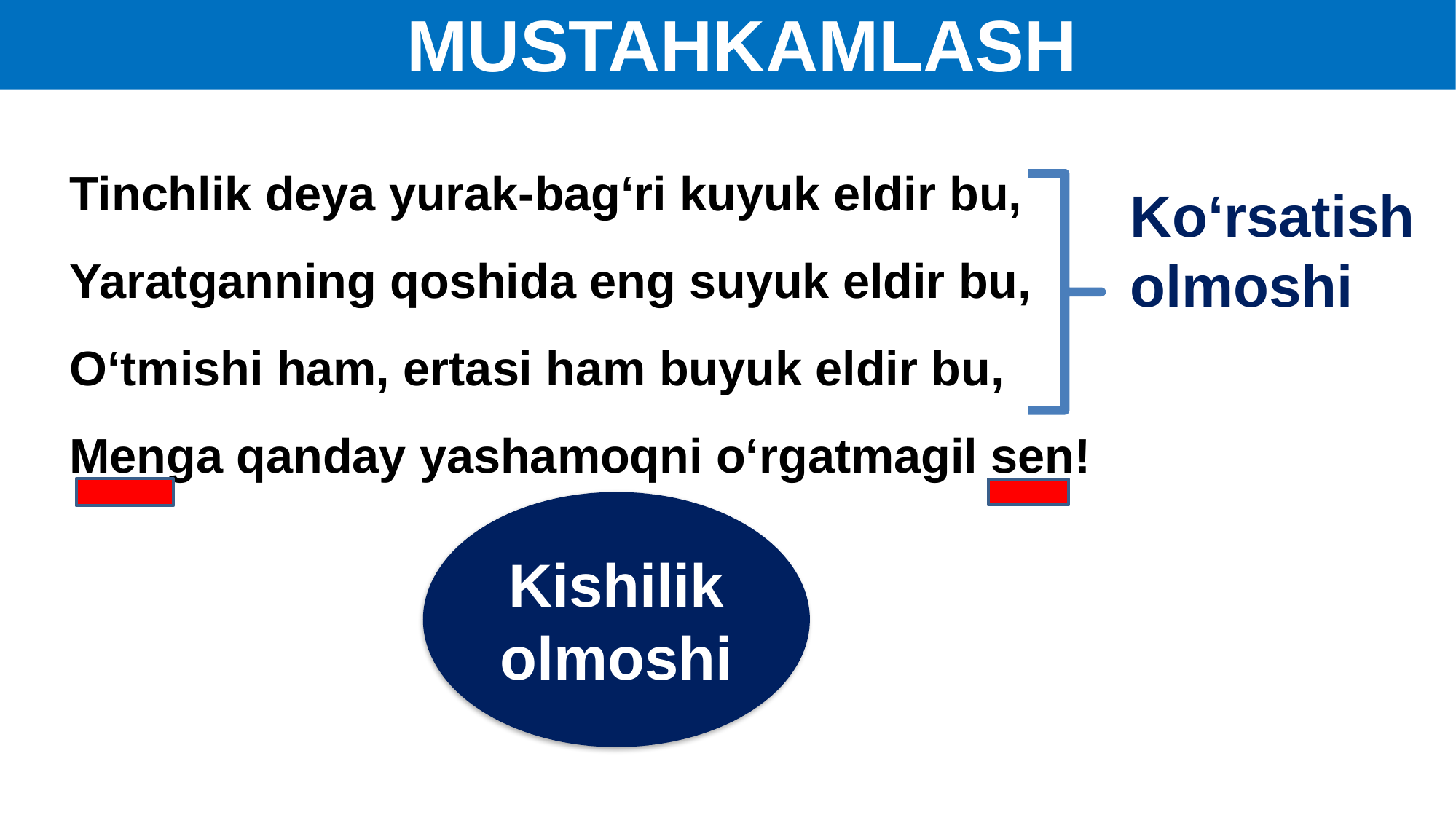

# MUSTAHKAMLASH
Tinchlik deya yurak-bag‘ri kuyuk eldir bu,
Yaratganning qoshida eng suyuk eldir bu,
O‘tmishi ham, ertasi ham buyuk eldir bu,
Menga qanday yashamoqni o‘rgatmagil sen!

Ko‘rsatish
olmoshi

Kishilik olmoshi